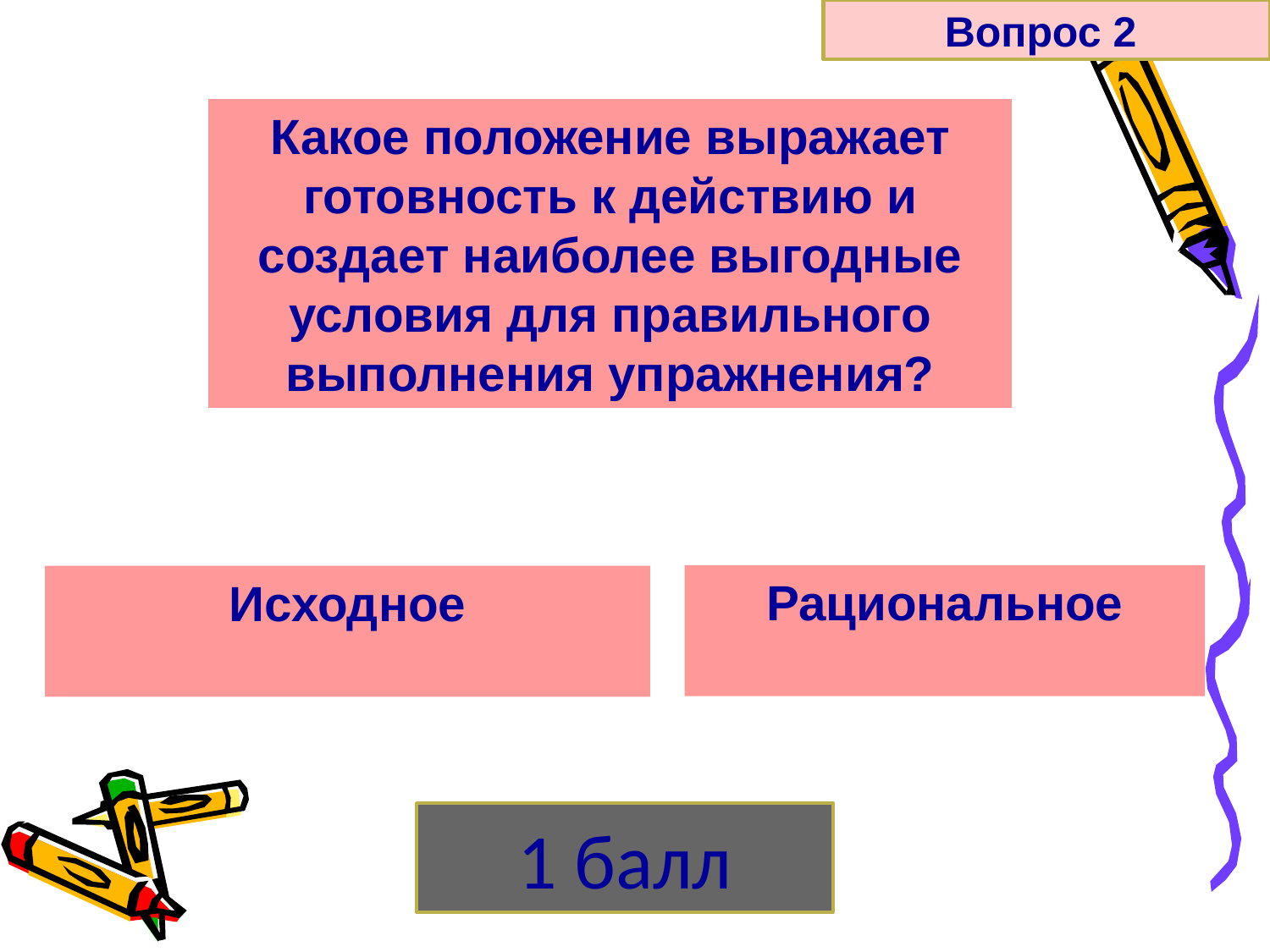

Вопрос 2
Какое положение выражает готовность к действию и создает наиболее выгодные условия для правильного выполнения упражнения?
Рациональное

Исходное

1 балл